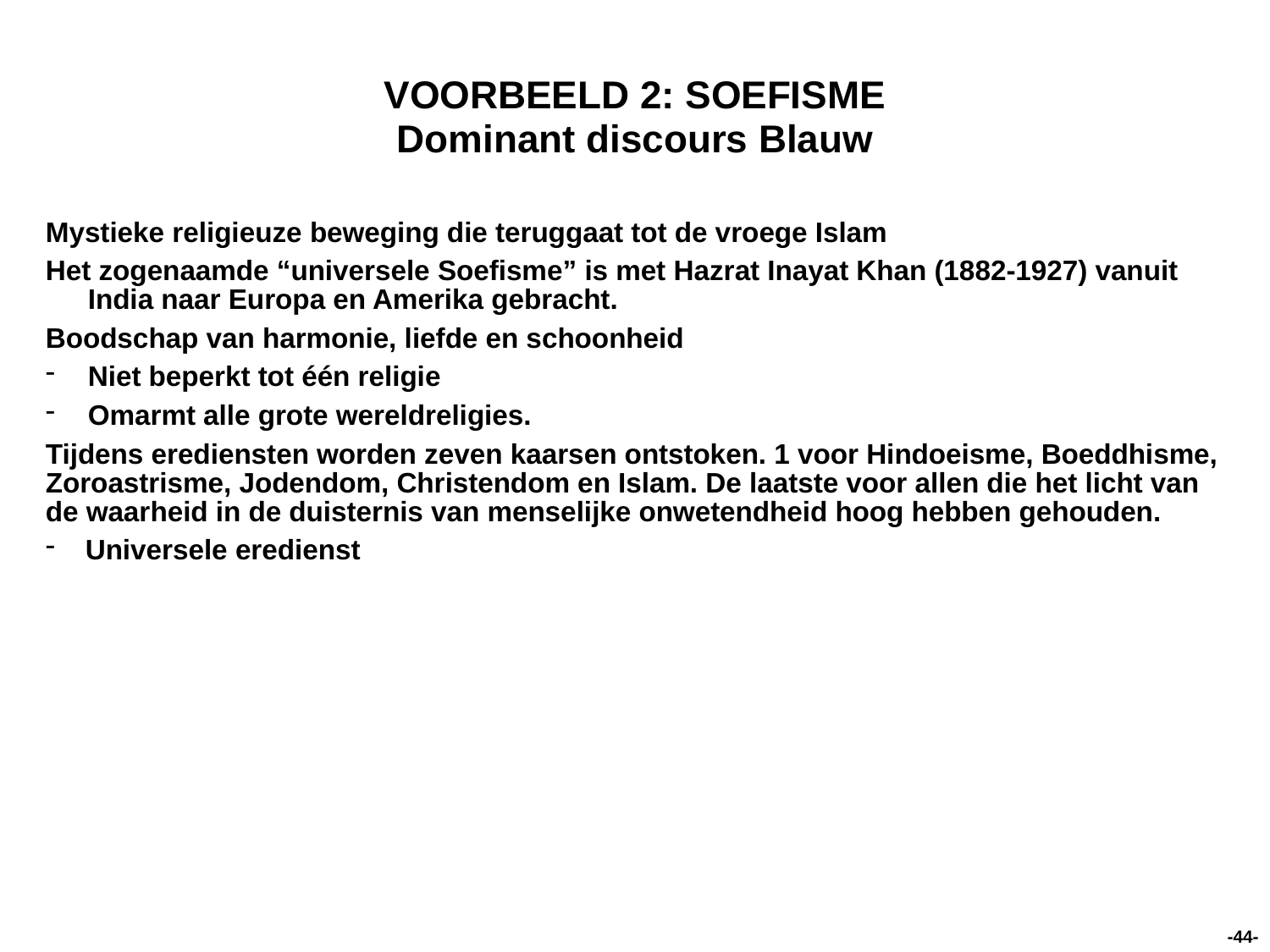

# VOORBEELD 2: SOEFISME Dominant discours Blauw

Mystieke religieuze beweging die teruggaat tot de vroege Islam
Het zogenaamde “universele Soefisme” is met Hazrat Inayat Khan (1882-1927) vanuit India naar Europa en Amerika gebracht.
Boodschap van harmonie, liefde en schoonheid
Niet beperkt tot één religie
Omarmt alle grote wereldreligies.
Tijdens erediensten worden zeven kaarsen ontstoken. 1 voor Hindoeisme, Boeddhisme, Zoroastrisme, Jodendom, Christendom en Islam. De laatste voor allen die het licht van de waarheid in de duisternis van menselijke onwetendheid hoog hebben gehouden.
Universele eredienst